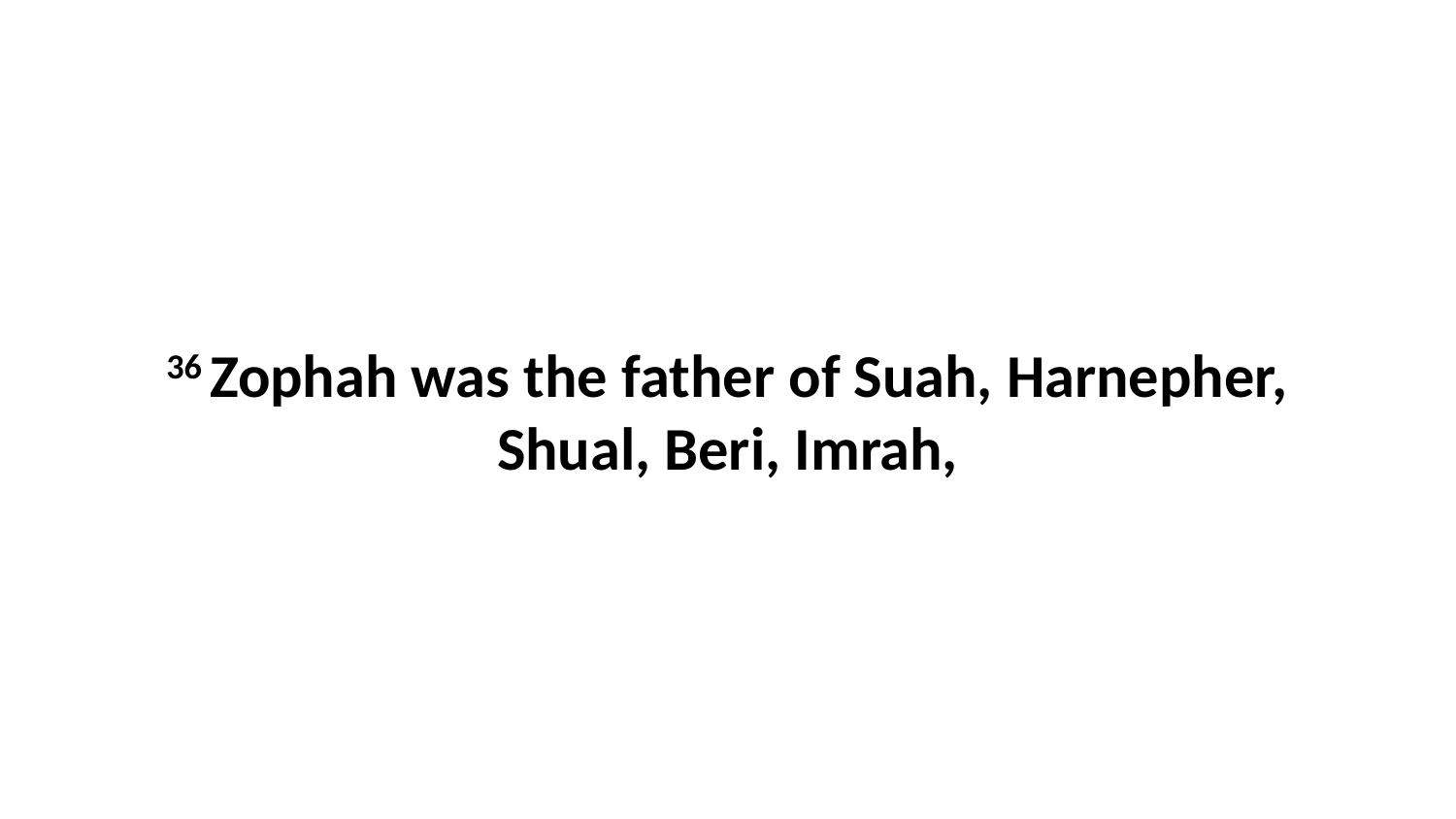

36 Zophah was the father of Suah, Harnepher, Shual, Beri, Imrah,